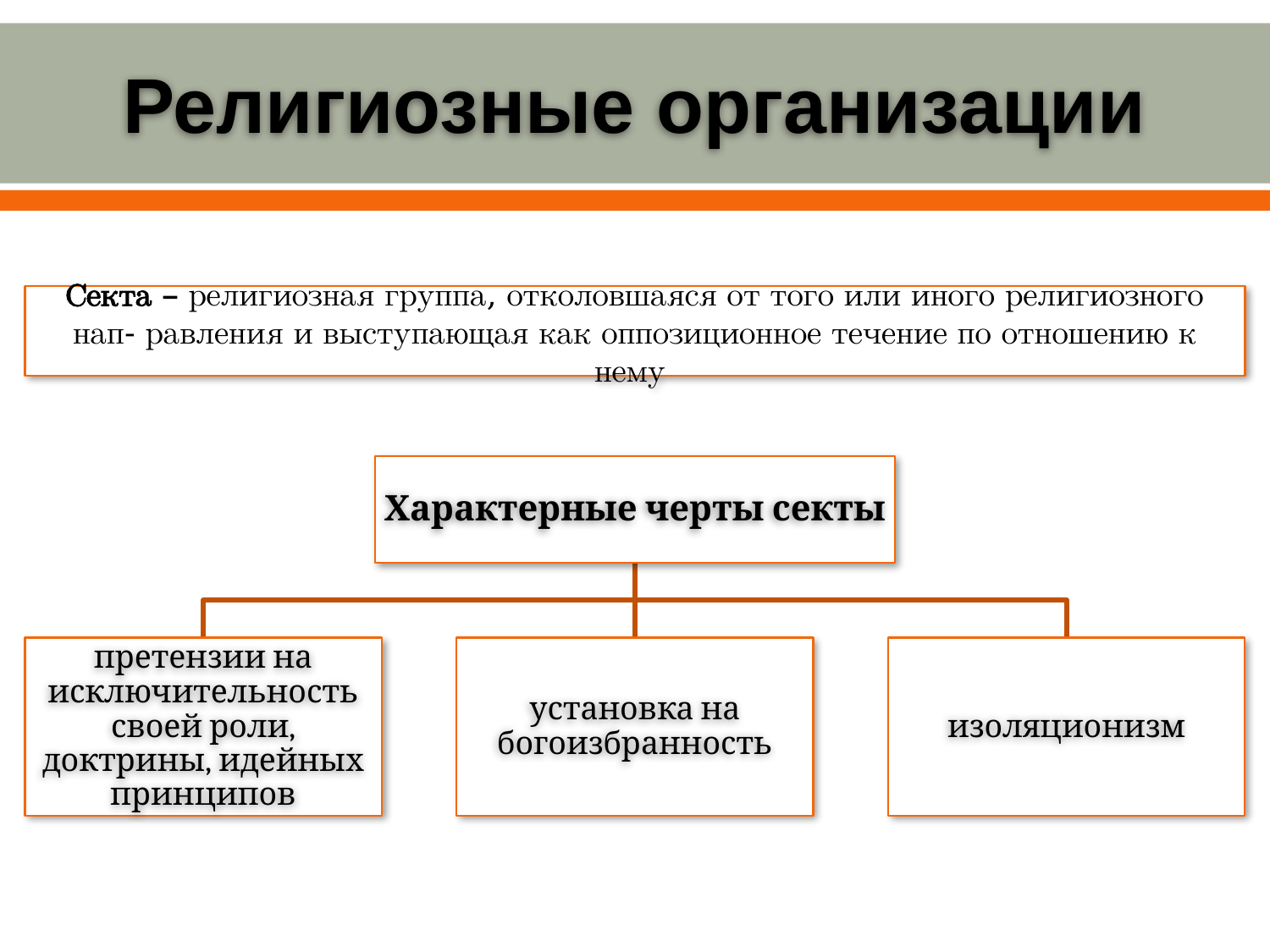

# Религиозные организации
Секта – религиозная группа, отколовшаяся от того или иного религиозного нап- равления и выступающая как оппозиционное течение по отношению к нему

Характерные черты секты

претензии на исключительность своей роли, доктрины, идейных принципов

установка на богоизбранность

изоляционизм